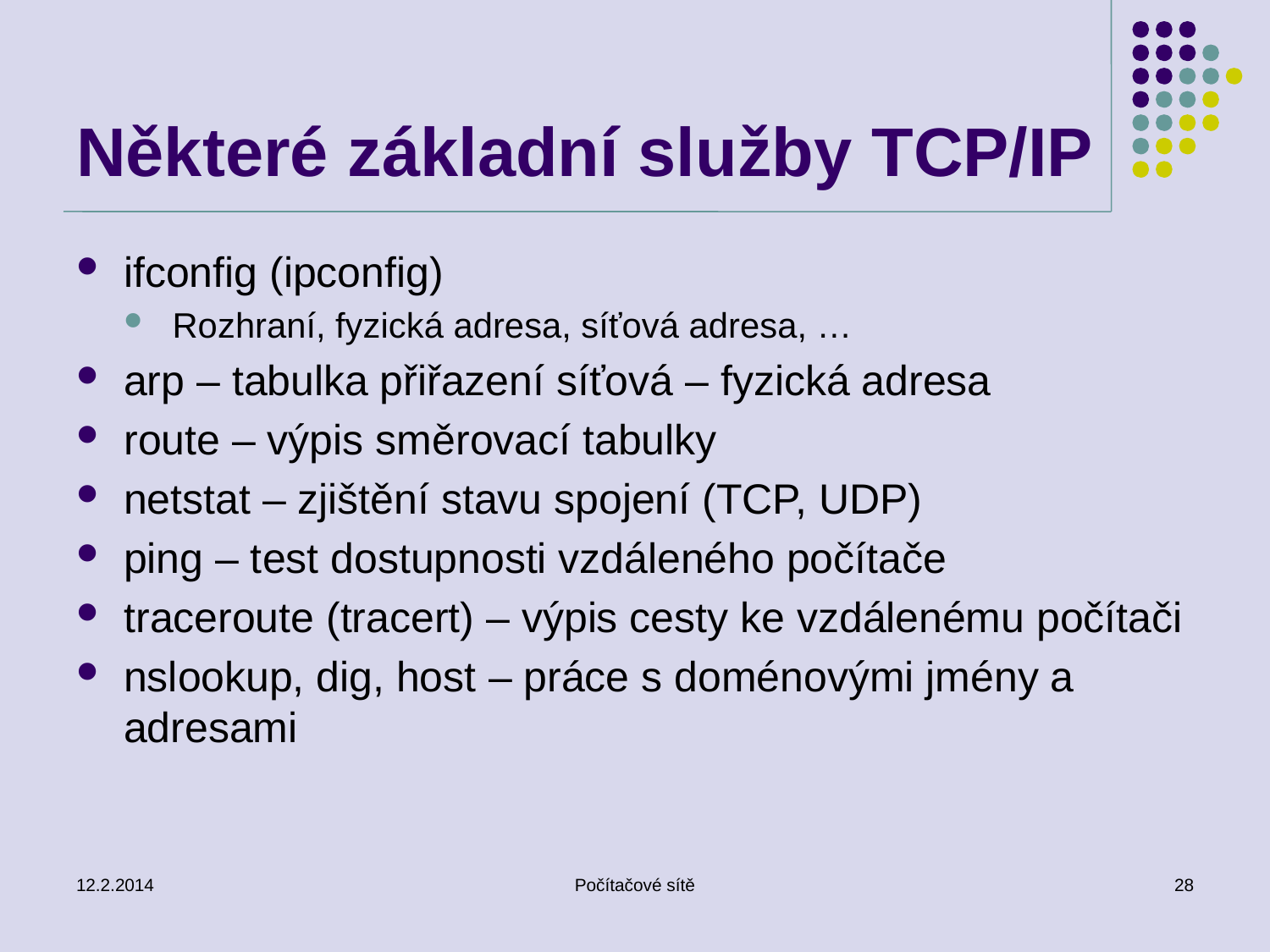

# Některé základní služby TCP/IP
ifconfig (ipconfig)
Rozhraní, fyzická adresa, síťová adresa, …
arp – tabulka přiřazení síťová – fyzická adresa
route – výpis směrovací tabulky
netstat – zjištění stavu spojení (TCP, UDP)
ping – test dostupnosti vzdáleného počítače
traceroute (tracert) – výpis cesty ke vzdálenému počítači
nslookup, dig, host – práce s doménovými jmény a adresami
12.2.2014
Počítačové sítě
28